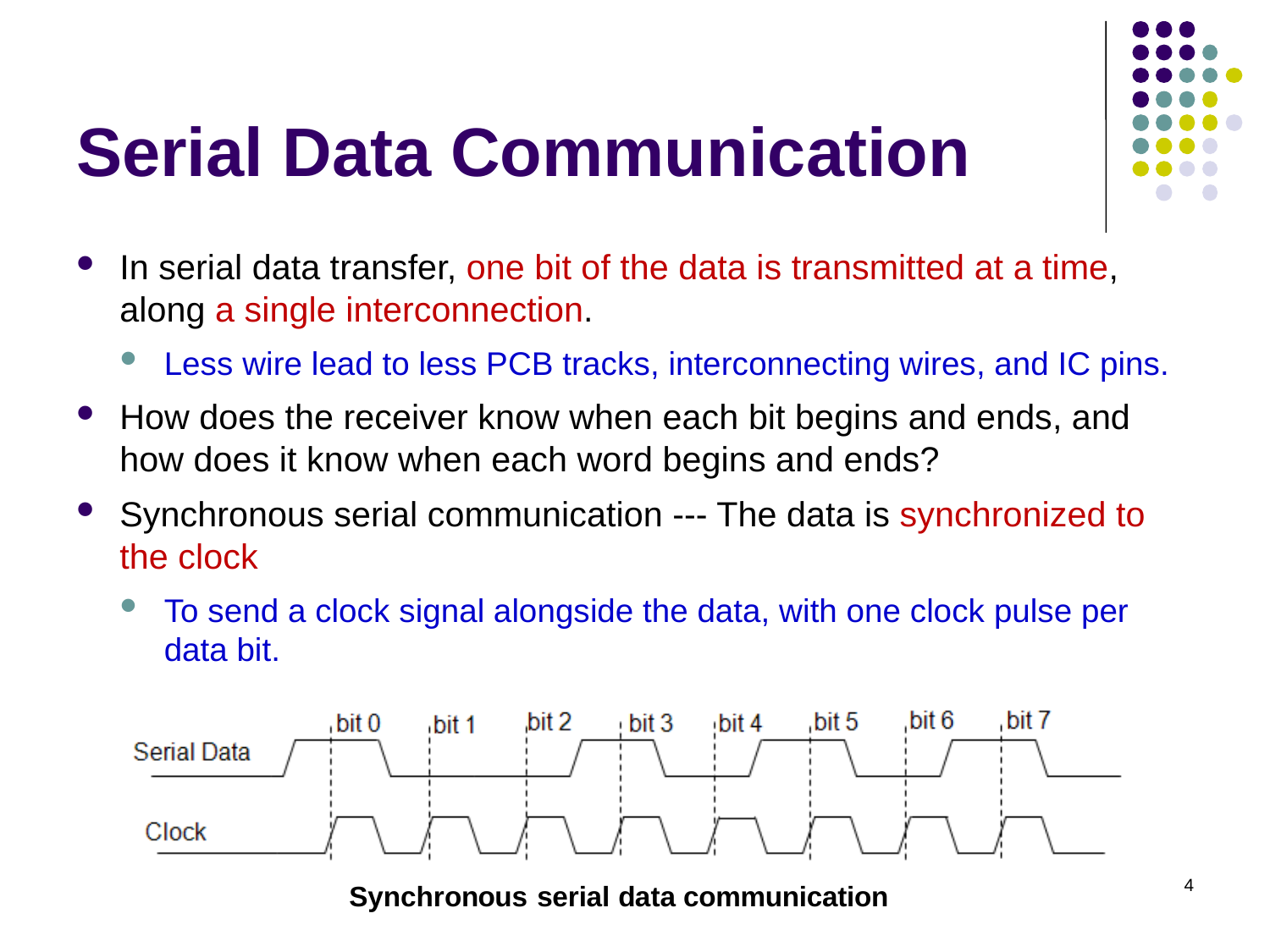

# Serial Data Communication
In serial data transfer, one bit of the data is transmitted at a time, along a single interconnection.
Less wire lead to less PCB tracks, interconnecting wires, and IC pins.
How does the receiver know when each bit begins and ends, and how does it know when each word begins and ends?
Synchronous serial communication --- The data is synchronized to the clock
To send a clock signal alongside the data, with one clock pulse per data bit.

4
Synchronous serial data communication